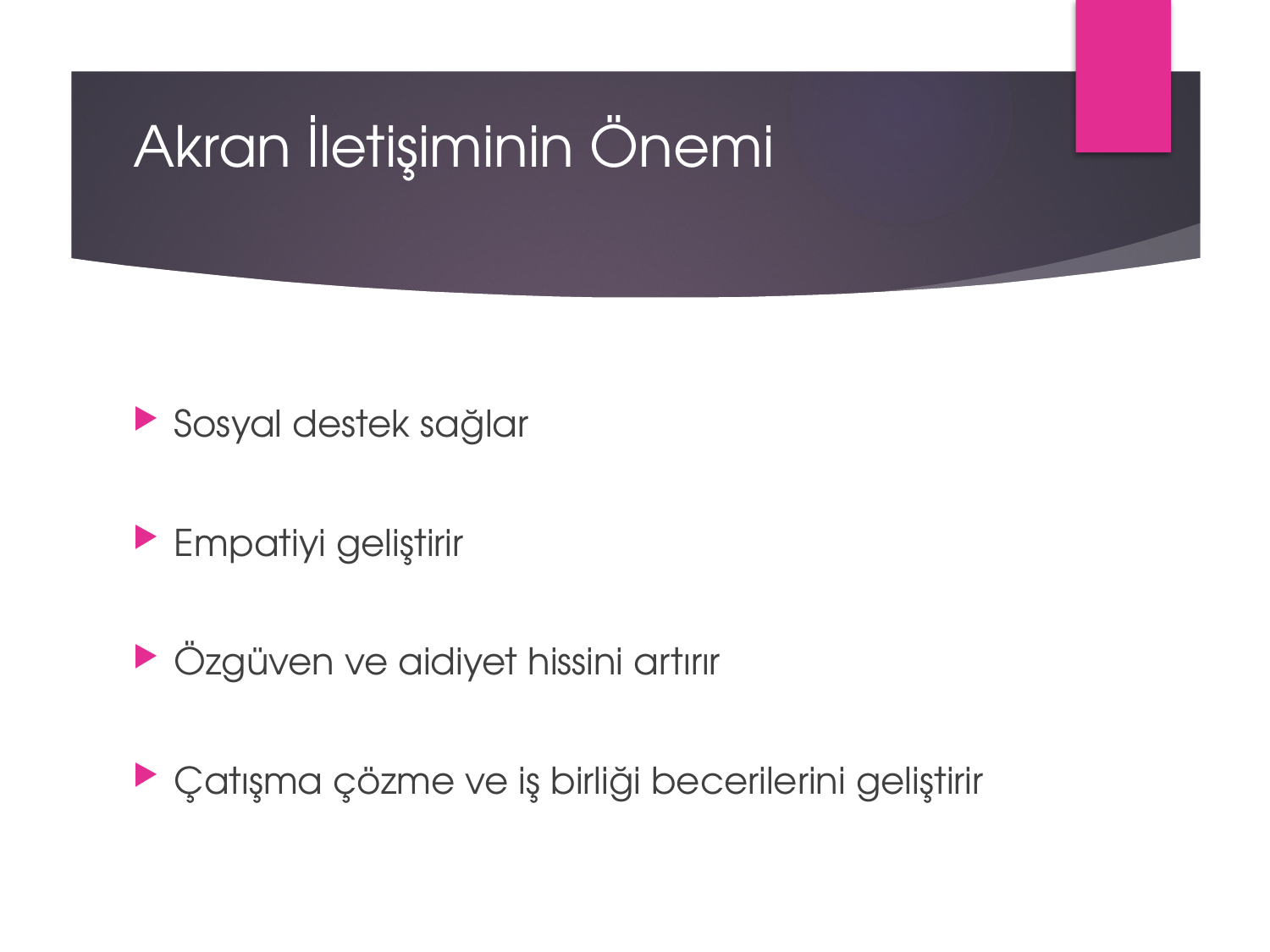

# Akran İletişiminin Önemi

Sosyal destek sağlar

Empatiyi geliştirir

Özgüven ve aidiyet hissini artırır

Çatışma çözme ve iş birliği becerilerini geliştirir